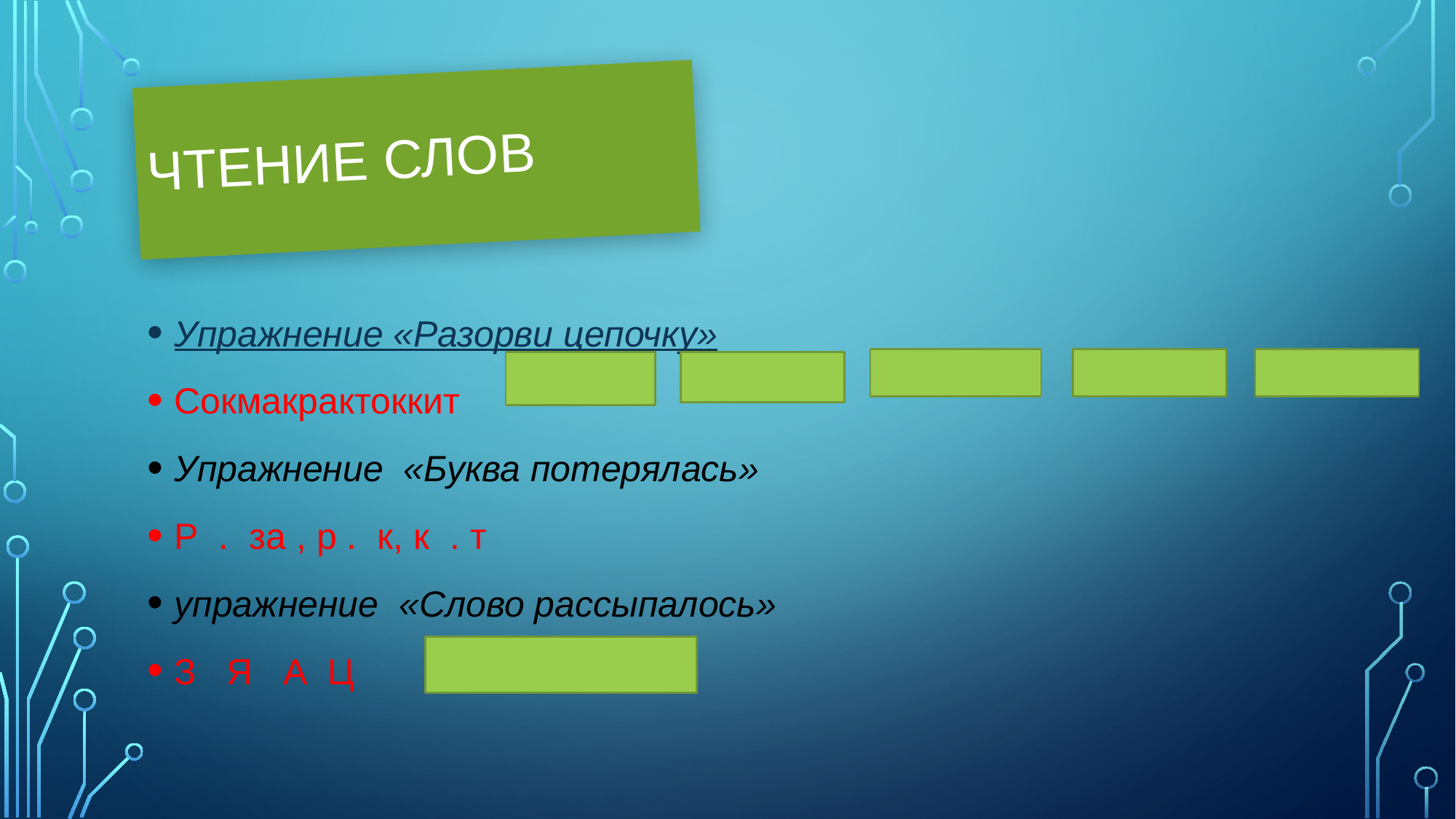

# Чтение слов
Упражнение «Разорви цепочку»
Сокмакрактоккит
Упражнение  «Буква потерялась»
Р  .  за , р .  к, к  . т
упражнение  «Слово рассыпалось»
З   Я   А  Ц